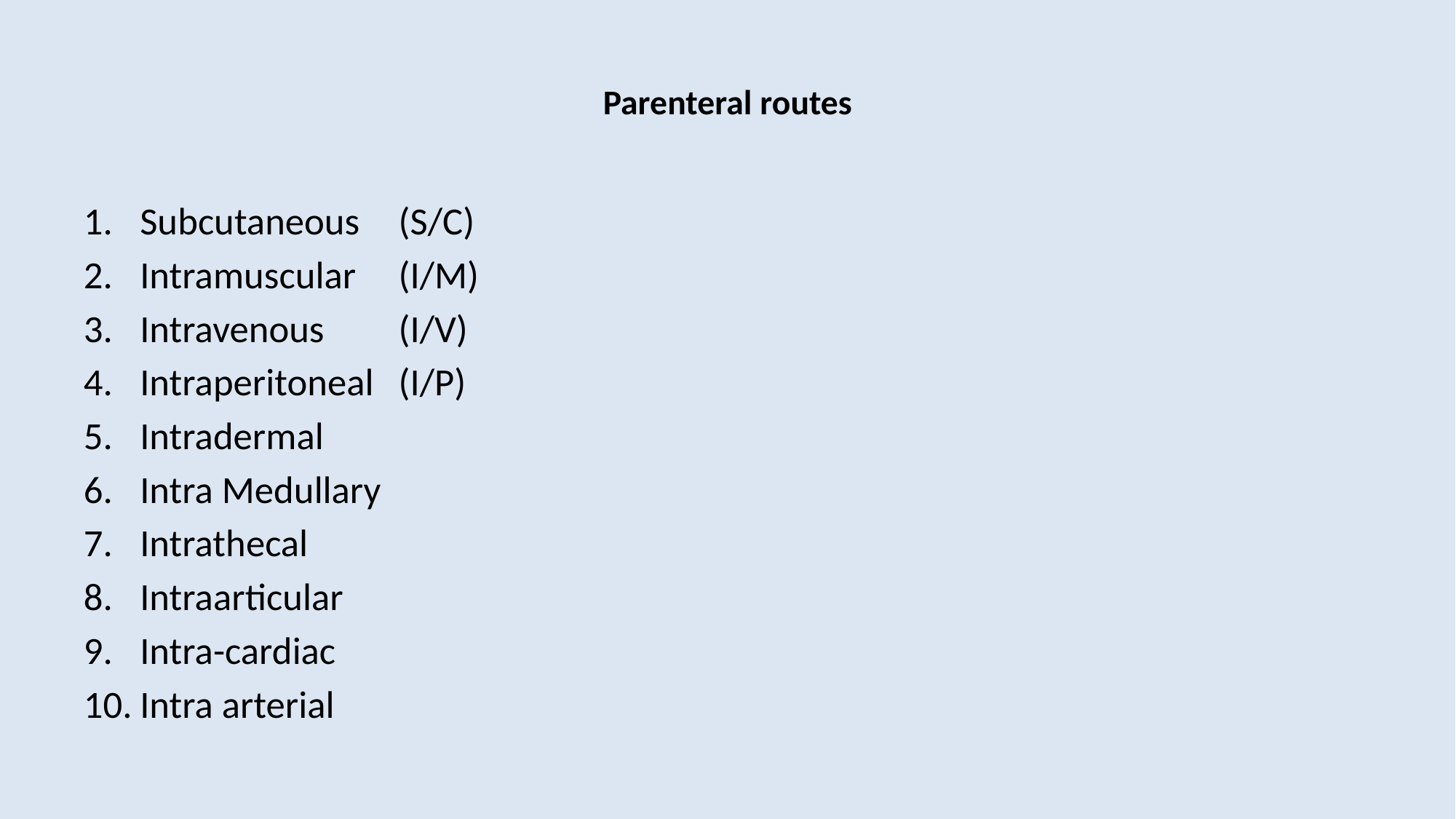

# Parenteral routes
Subcutaneous	(S/C)
Intramuscular	(I/M)
Intravenous	(I/V)
Intraperitoneal	(I/P)
Intradermal
Intra Medullary
Intrathecal
Intraarticular
Intra-cardiac
Intra arterial